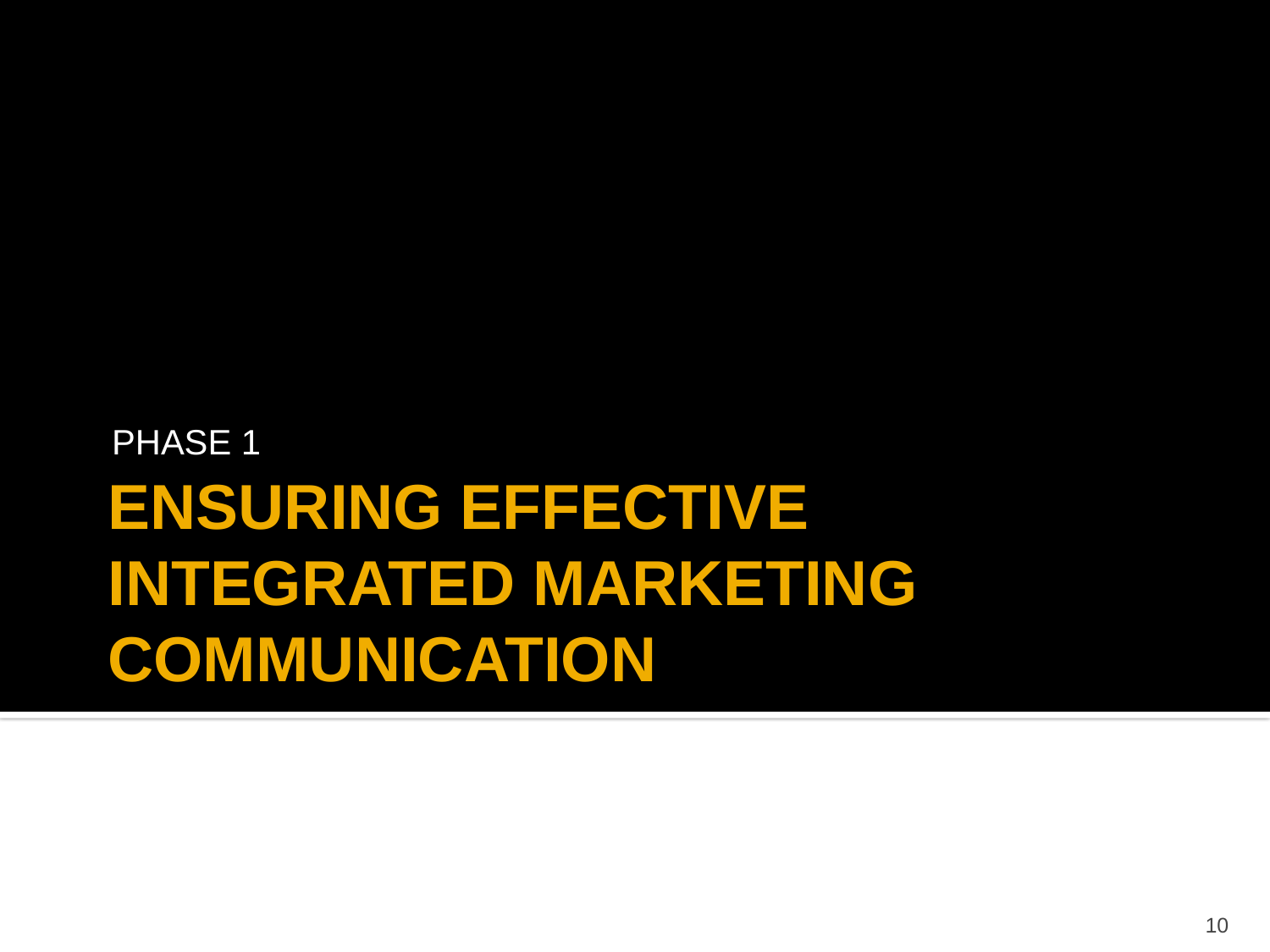

Phase 1
# Ensuring Effective Integrated Marketing Communication
10